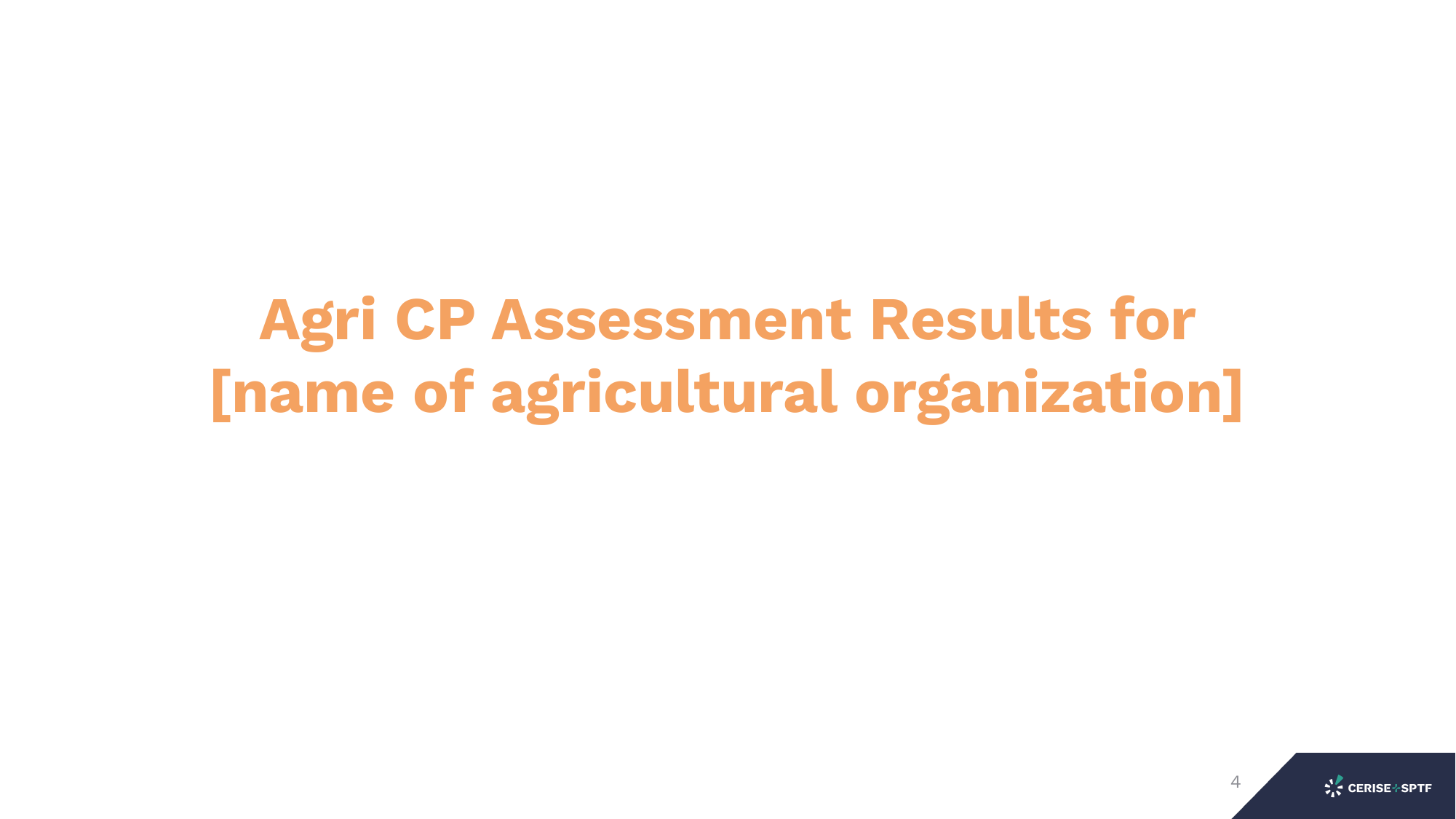

# Agri CP Assessment Results for [name of agricultural organization]
4